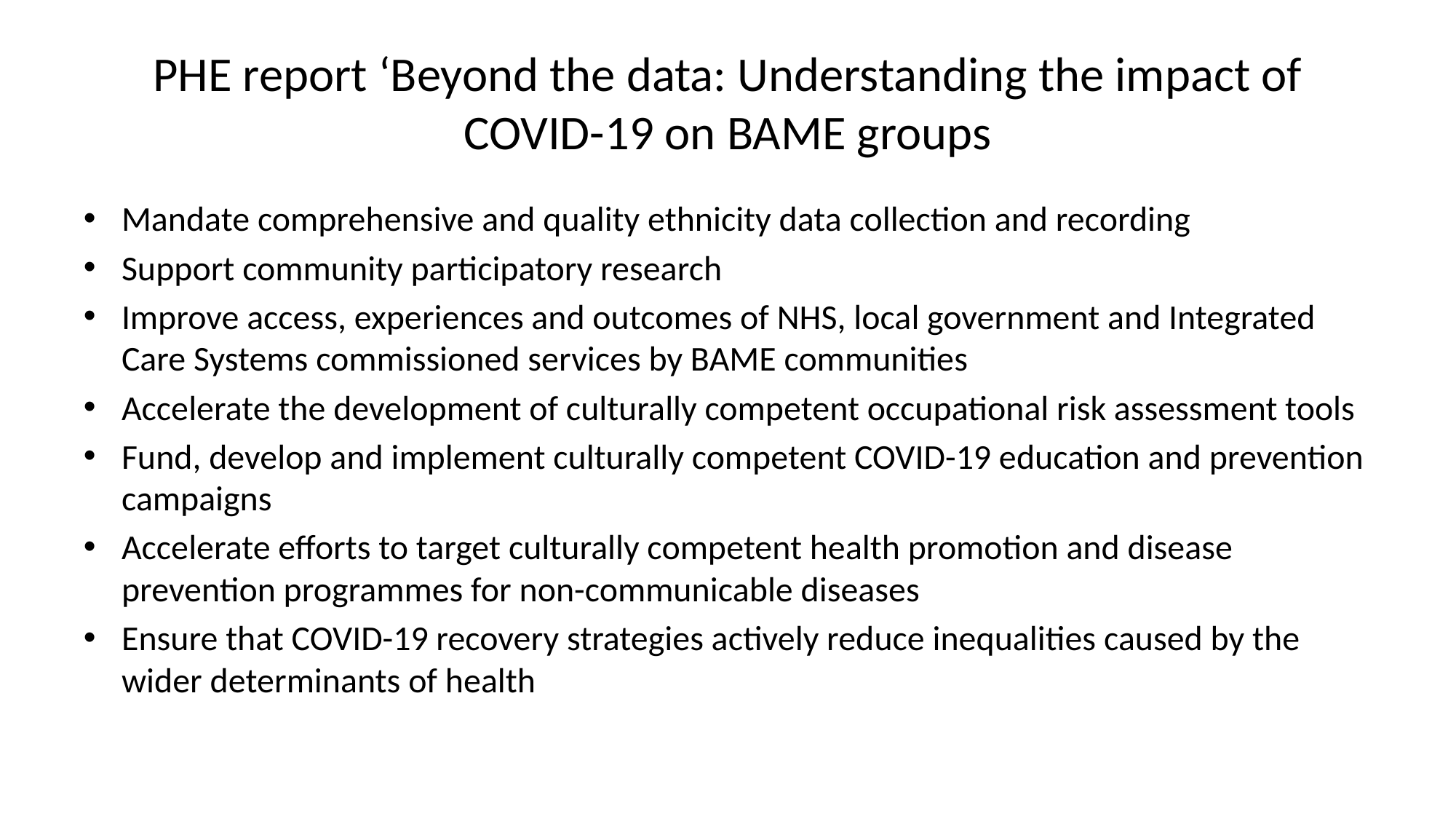

# PHE report ‘Beyond the data: Understanding the impact of COVID-19 on BAME groups
Mandate comprehensive and quality ethnicity data collection and recording
Support community participatory research
Improve access, experiences and outcomes of NHS, local government and Integrated Care Systems commissioned services by BAME communities
Accelerate the development of culturally competent occupational risk assessment tools
Fund, develop and implement culturally competent COVID-19 education and prevention campaigns
Accelerate efforts to target culturally competent health promotion and disease prevention programmes for non-communicable diseases
Ensure that COVID-19 recovery strategies actively reduce inequalities caused by the wider determinants of health